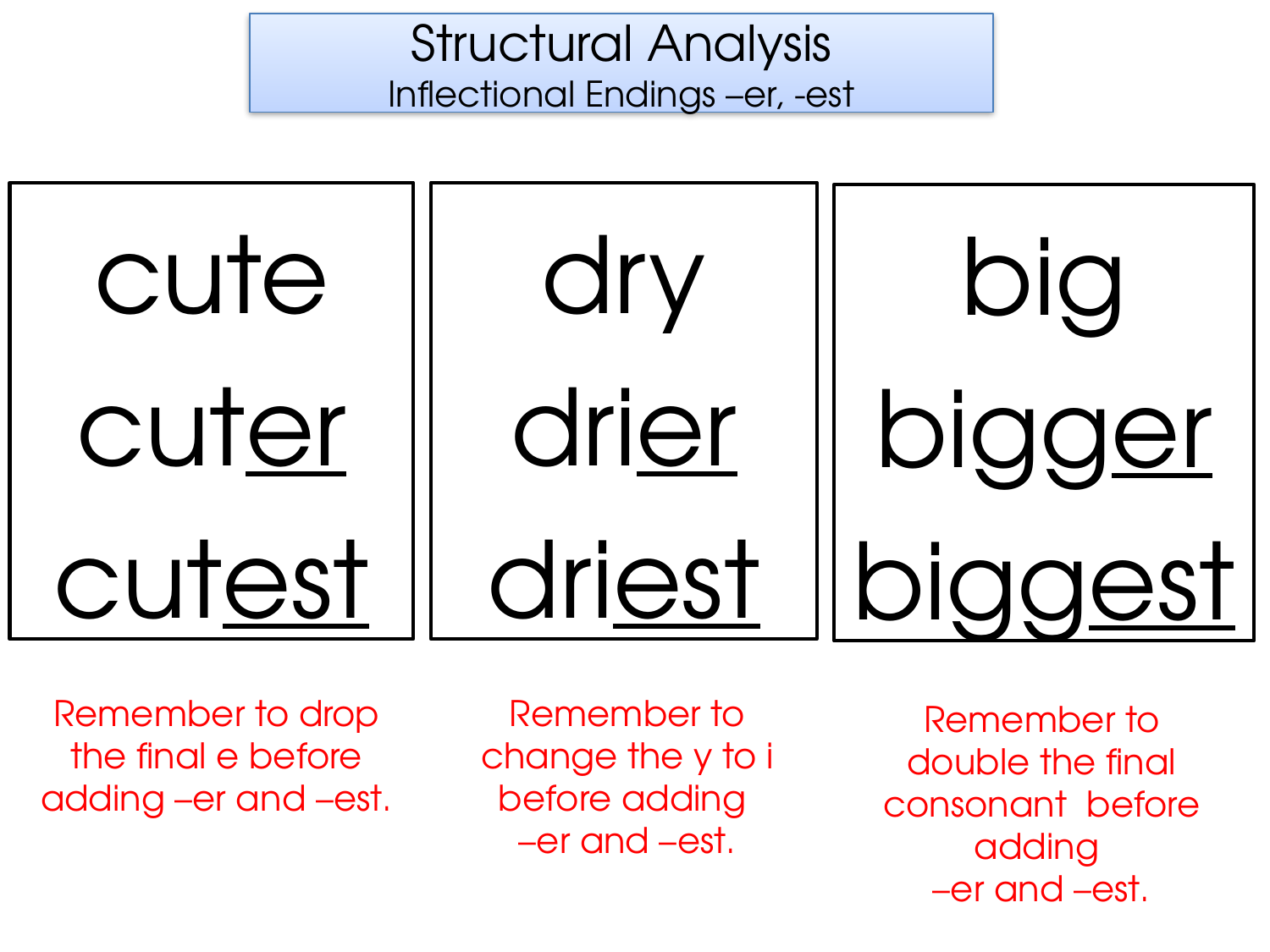

Structural Analysis
Inflectional Endings –er, -est
cute
cuter
cutest
dry
drier
driest
big
bigger
biggest
Remember to drop the final e before adding –er and –est.
Remember to change the y to i before adding
–er and –est.
Remember to double the final consonant  before adding
–er and –est.